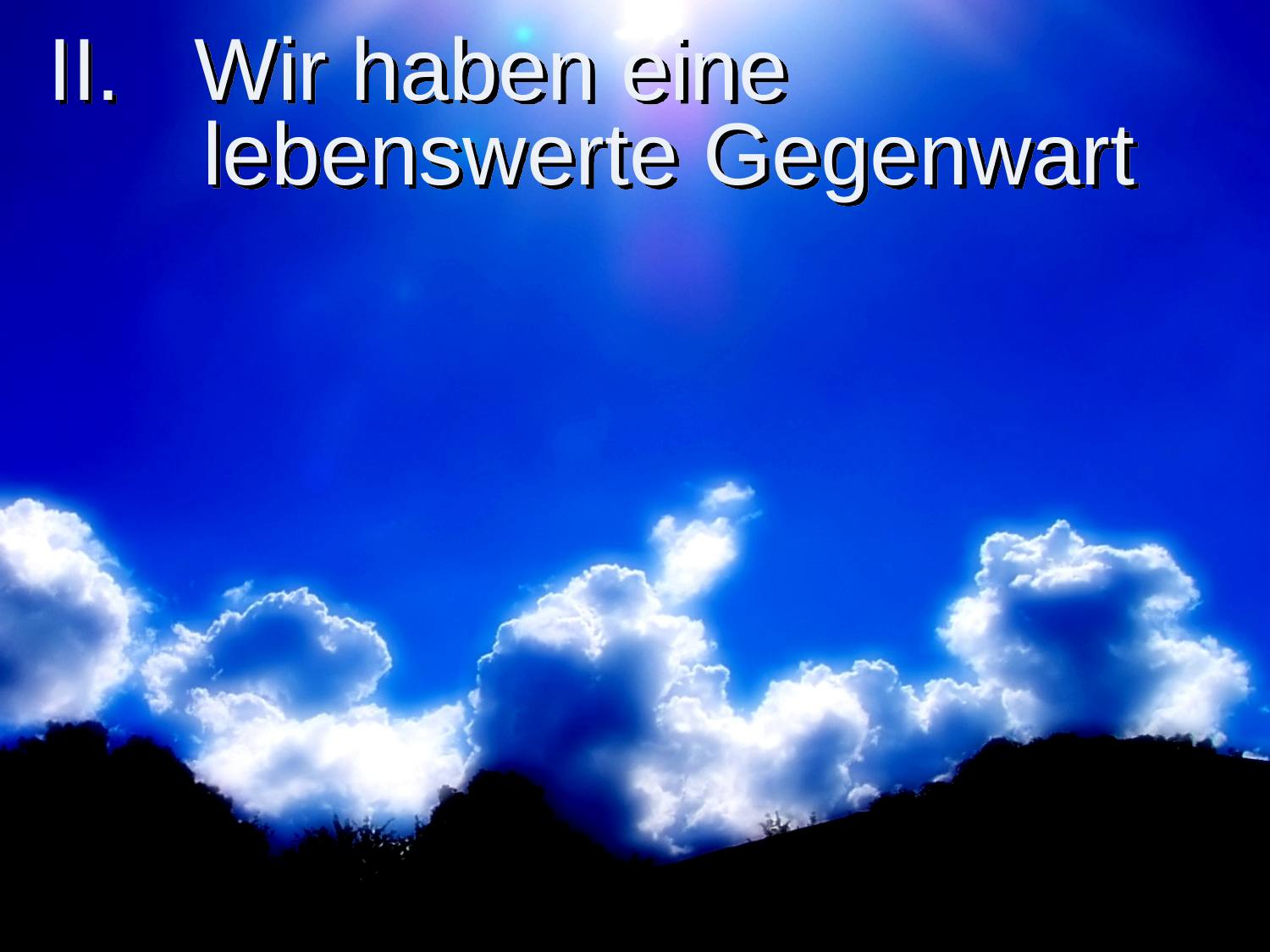

# II.   Wir haben eine lebenswerte Gegenwart